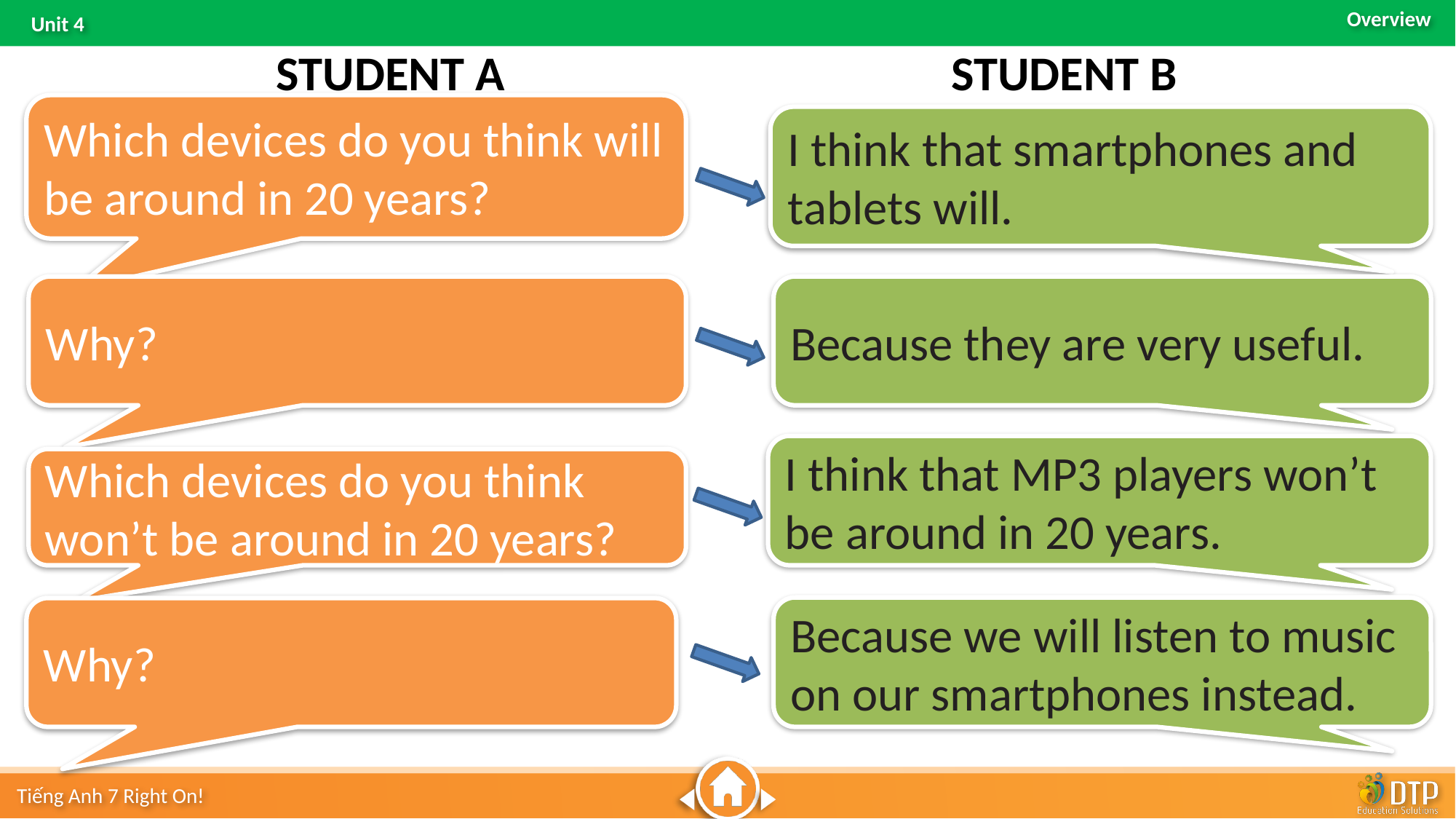

STUDENT B
STUDENT A
Which devices do you think will be around in 20 years?
I think that smartphones and tablets will.

Why?
Because they are very useful.

I think that MP3 players won’t be around in 20 years.
Which devices do you think won’t be around in 20 years?

Because we will listen to music on our smartphones instead.
Why?